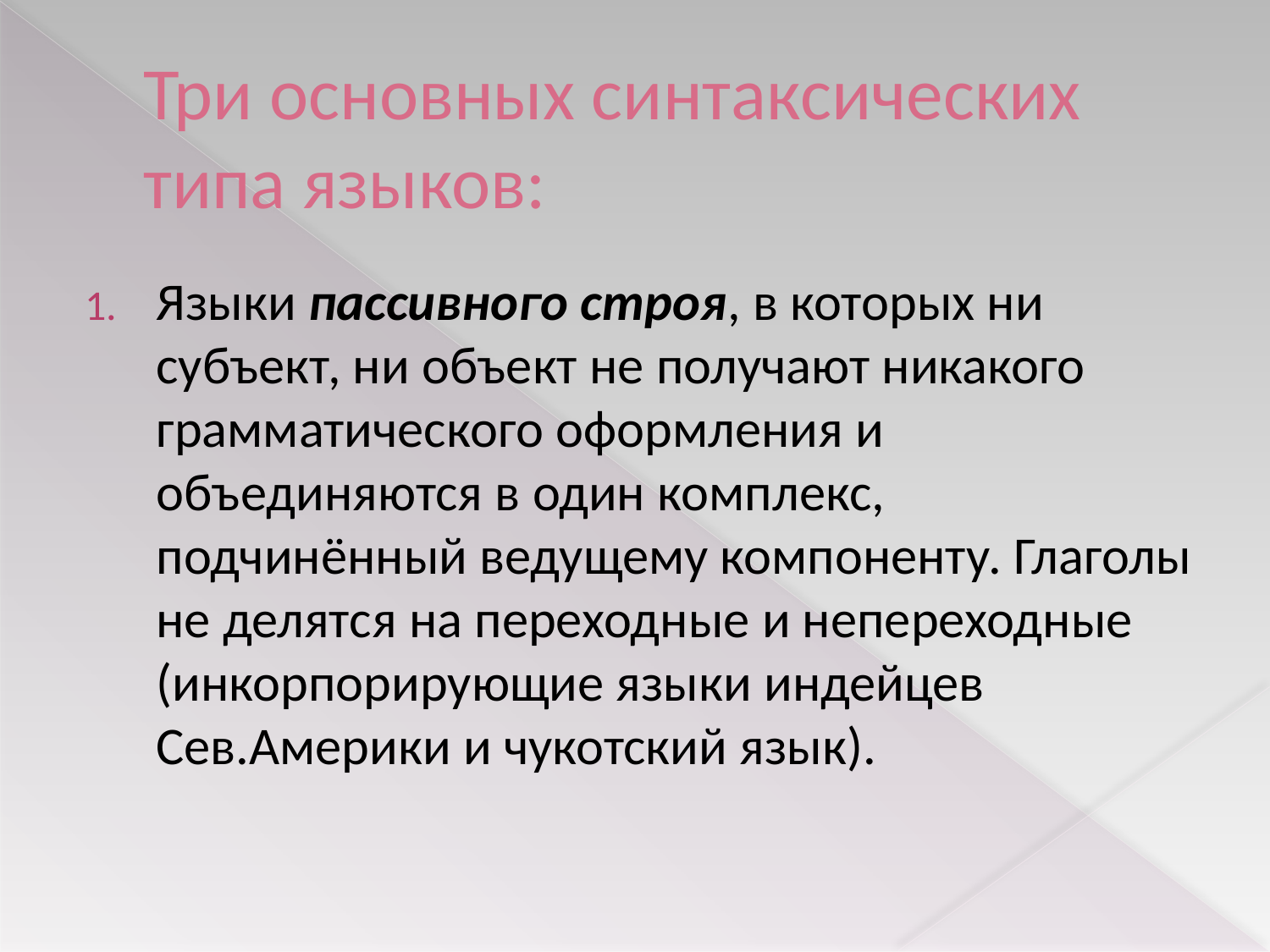

# Три основных синтаксических типа языков:
Языки пассивного строя, в которых ни субъект, ни объект не получают никакого грамматического оформления и объединяются в один комплекс, подчинённый ведущему компоненту. Глаголы не делятся на переходные и непереходные (инкорпорирующие языки индейцев Сев.Америки и чукотский язык).